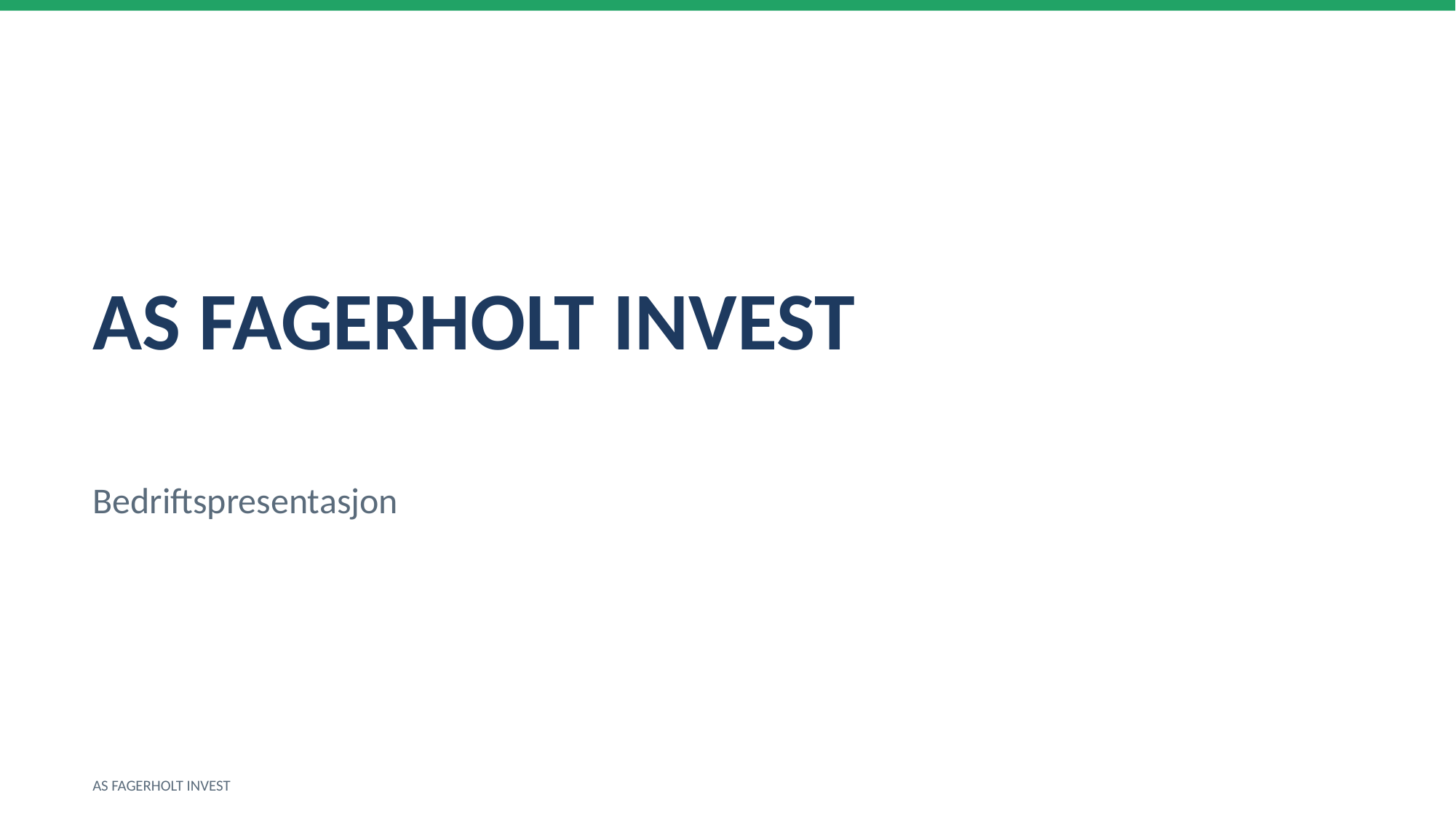

AS FAGERHOLT INVEST
Bedriftspresentasjon
AS FAGERHOLT INVEST